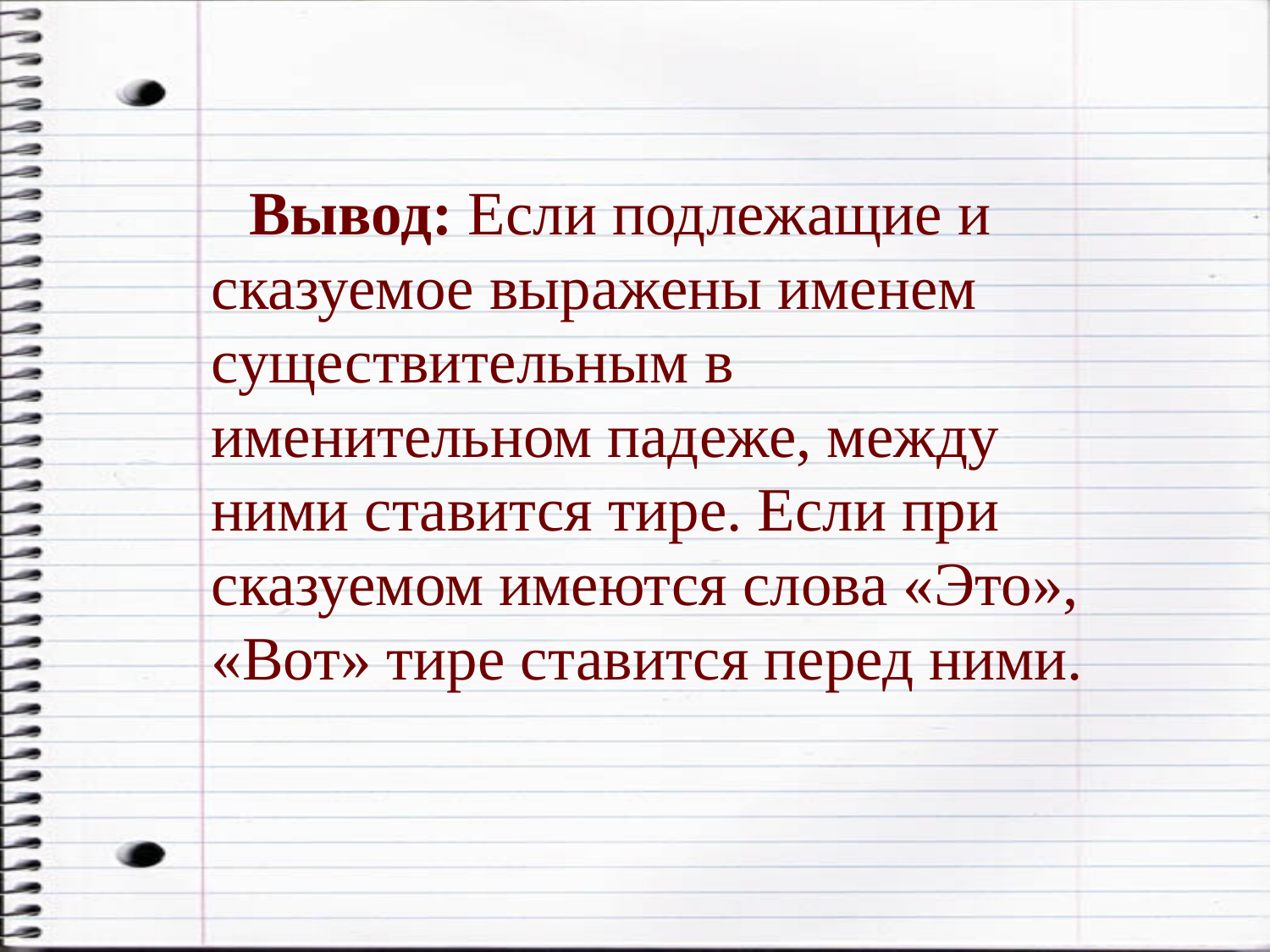

Вывод: Если подлежащие и сказуемое выражены именем существительным в именительном падеже, между ними ставится тире. Если при сказуемом имеются слова «Это», «Вот» тире ставится перед ними.